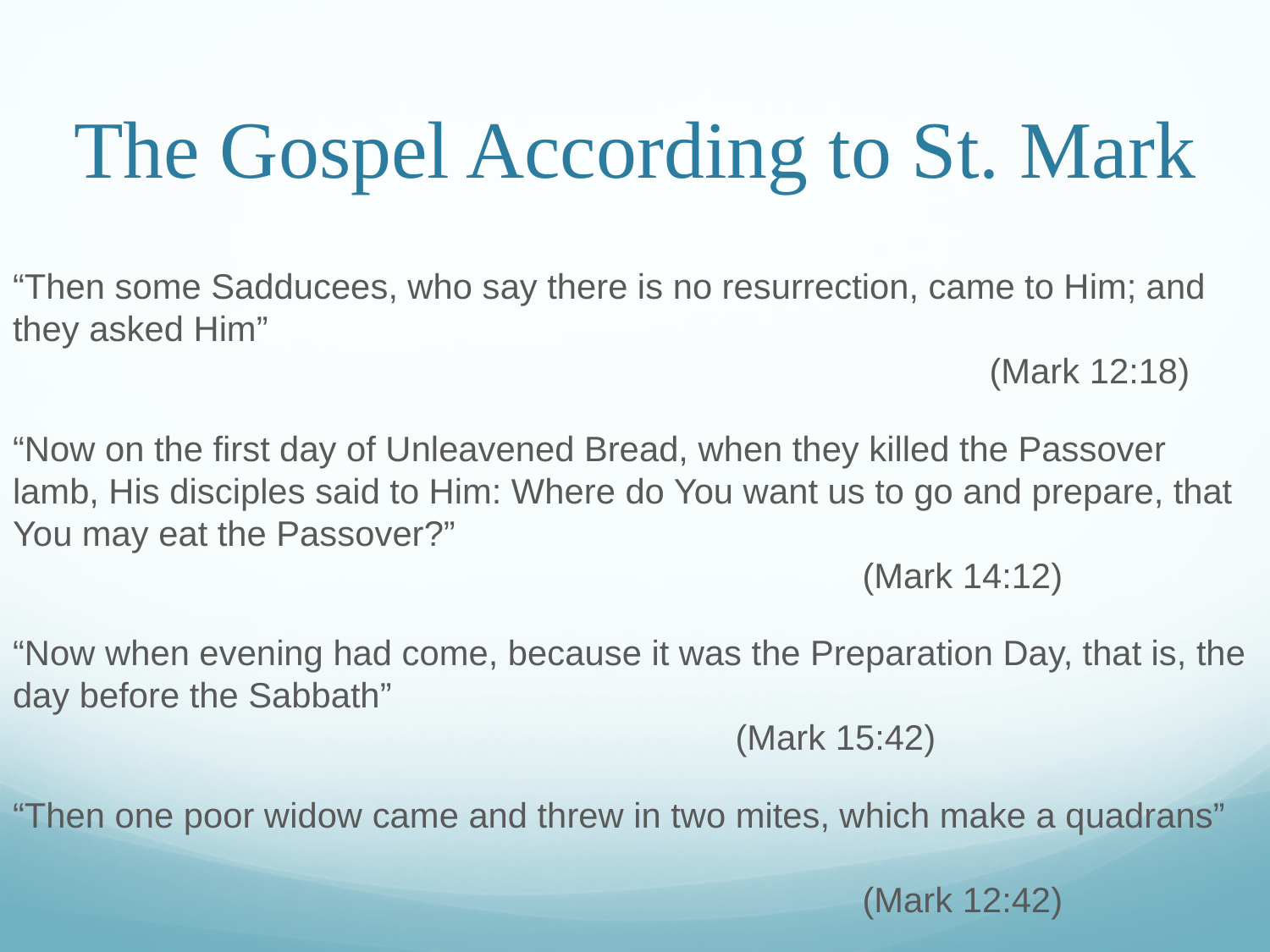

# The Gospel According to St. Mark
“Then some Sadducees, who say there is no resurrection, came to Him; and they asked Him”														         (Mark 12:18)
“Now on the first day of Unleavened Bread, when they killed the Passover lamb, His disciples said to Him: Where do You want us to go and prepare, that You may eat the Passover?”												         (Mark 14:12)
“Now when evening had come, because it was the Preparation Day, that is, the day before the Sabbath”												         (Mark 15:42)
“Then one poor widow came and threw in two mites, which make a quadrans”															         (Mark 12:42)